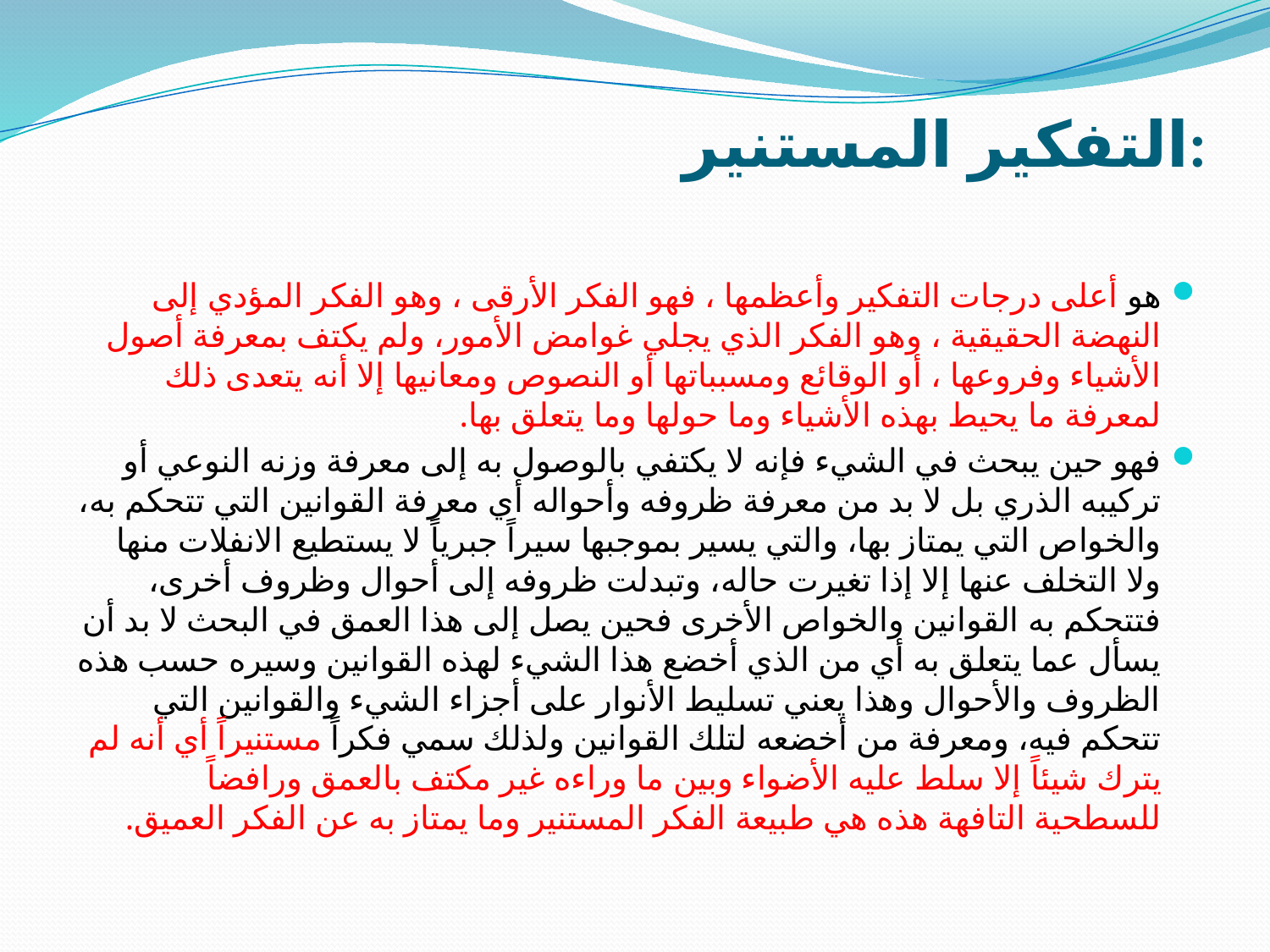

# التفكير المستنير:
هو أعلى درجات التفكير وأعظمها ، فهو الفكر الأرقى ، وهو الفكر المؤدي إلى النهضة الحقيقية ، وهو الفكر الذي يجلي غوامض الأمور، ولم يكتف بمعرفة أصول الأشياء وفروعها ، أو الوقائع ومسبباتها أو النصوص ومعانيها إلا أنه يتعدى ذلك لمعرفة ما يحيط بهذه الأشياء وما حولها وما يتعلق بها.
فهو حين يبحث في الشيء فإنه لا يكتفي بالوصول به إلى معرفة وزنه النوعي أو تركيبه الذري بل لا بد من معرفة ظروفه وأحواله أي معرفة القوانين التي تتحكم به، والخواص التي يمتاز بها، والتي يسير بموجبها سيراً جبرياً لا يستطيع الانفلات منها ولا التخلف عنها إلا إذا تغيرت حاله، وتبدلت ظروفه إلى أحوال وظروف أخرى، فتتحكم به القوانين والخواص الأخرى فحين يصل إلى هذا العمق في البحث لا بد أن يسأل عما يتعلق به أي من الذي أخضع هذا الشيء لهذه القوانين وسيره حسب هذه الظروف والأحوال وهذا يعني تسليط الأنوار على أجزاء الشيء والقوانين التي تتحكم فيه، ومعرفة من أخضعه لتلك القوانين ولذلك سمي فكراً مستنيراً أي أنه لم يترك شيئاً إلا سلط عليه الأضواء وبين ما وراءه غير مكتف بالعمق ورافضاً للسطحية التافهة هذه هي طبيعة الفكر المستنير وما يمتاز به عن الفكر العميق.